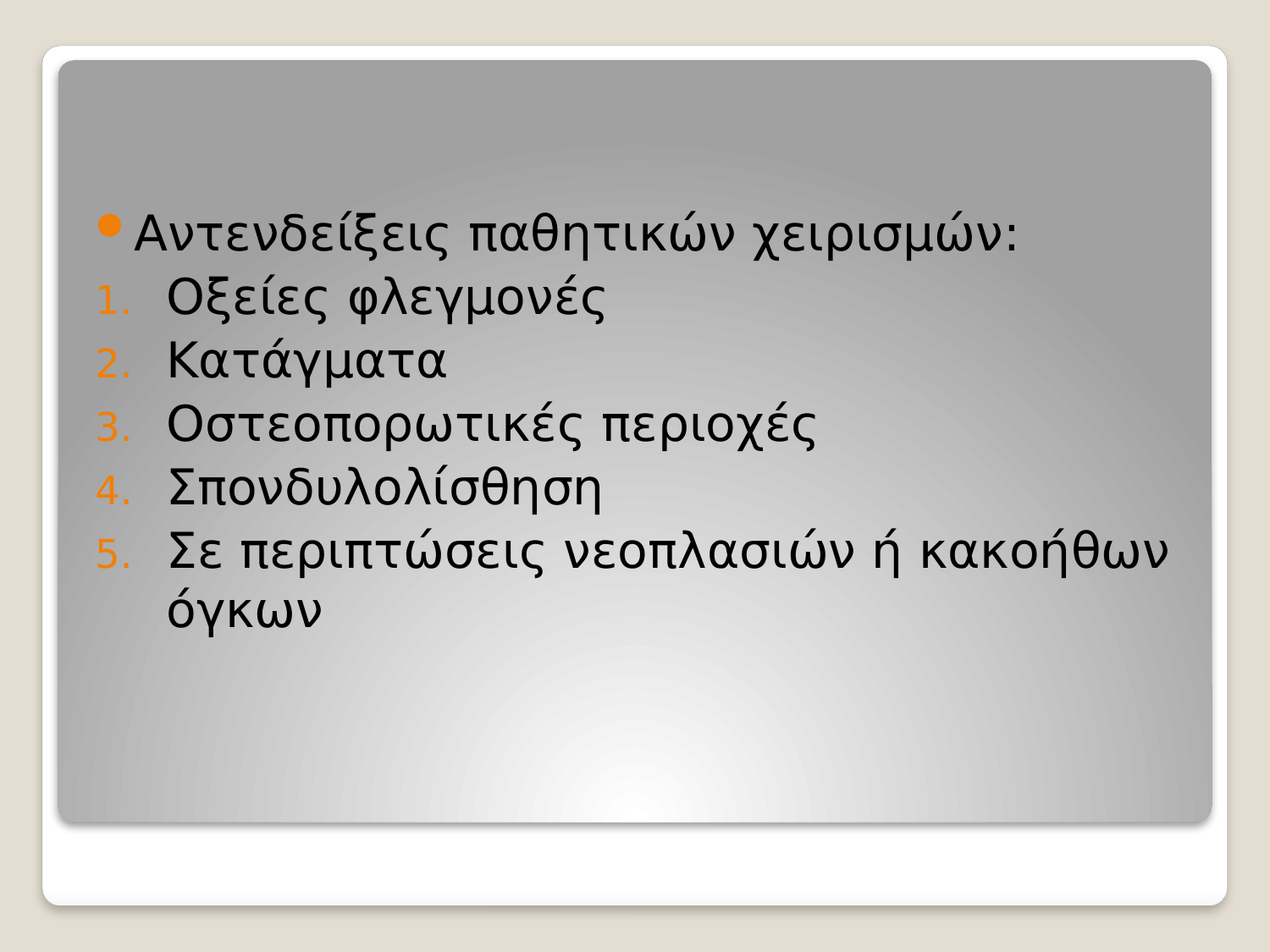

Αντενδείξεις παθητικών χειρισμών:
Οξείες φλεγμονές
Κατάγματα
Οστεοπορωτικές περιοχές
Σπονδυλολίσθηση
Σε περιπτώσεις νεοπλασιών ή κακοήθων όγκων